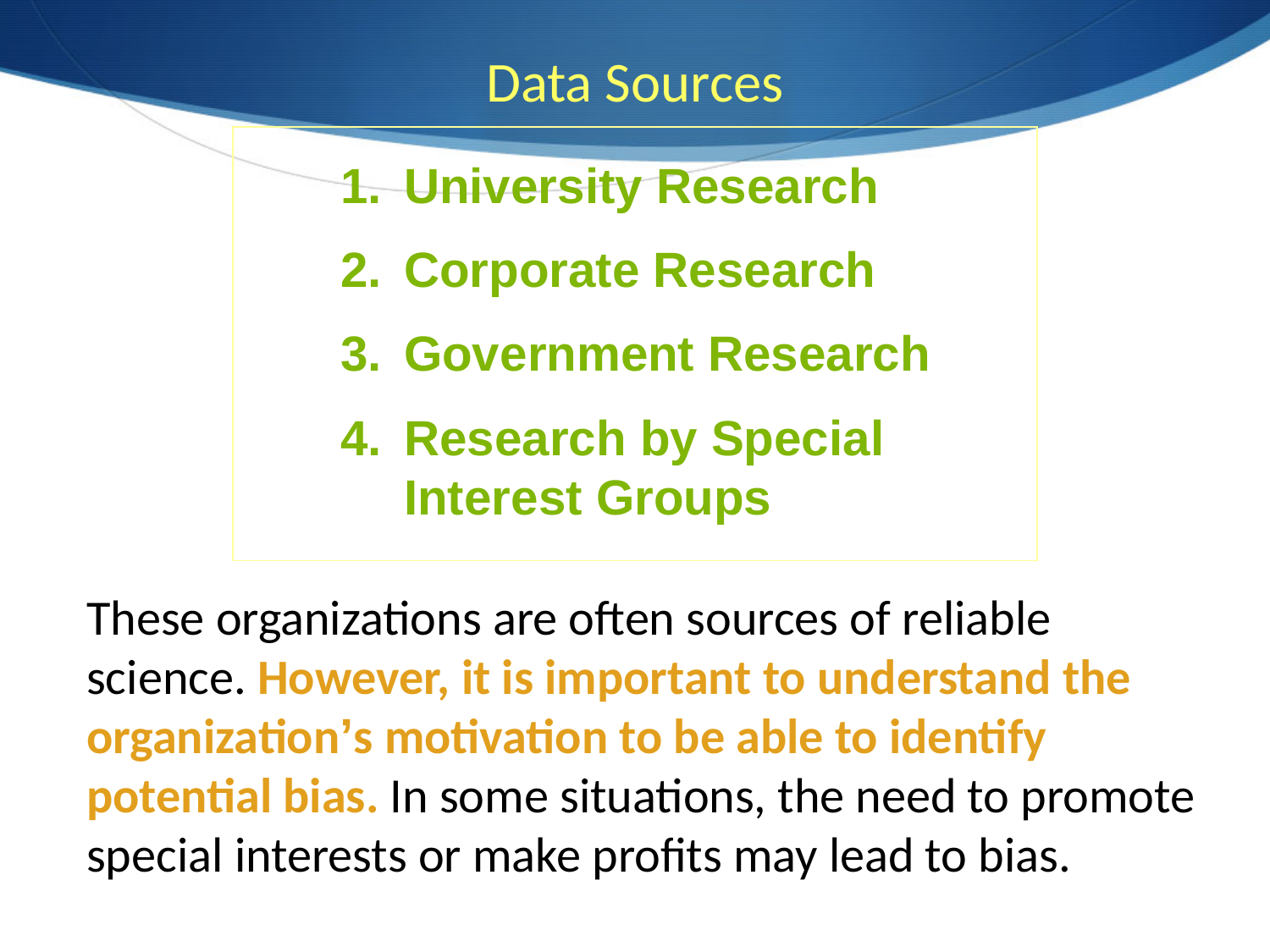

Data Sources

University Research
Corporate Research
Government Research
Research by Special Interest Groups
These organizations are often sources of reliable science. However, it is important to understand the organization’s motivation to be able to identify potential bias. In some situations, the need to promote special interests or make profits may lead to bias.